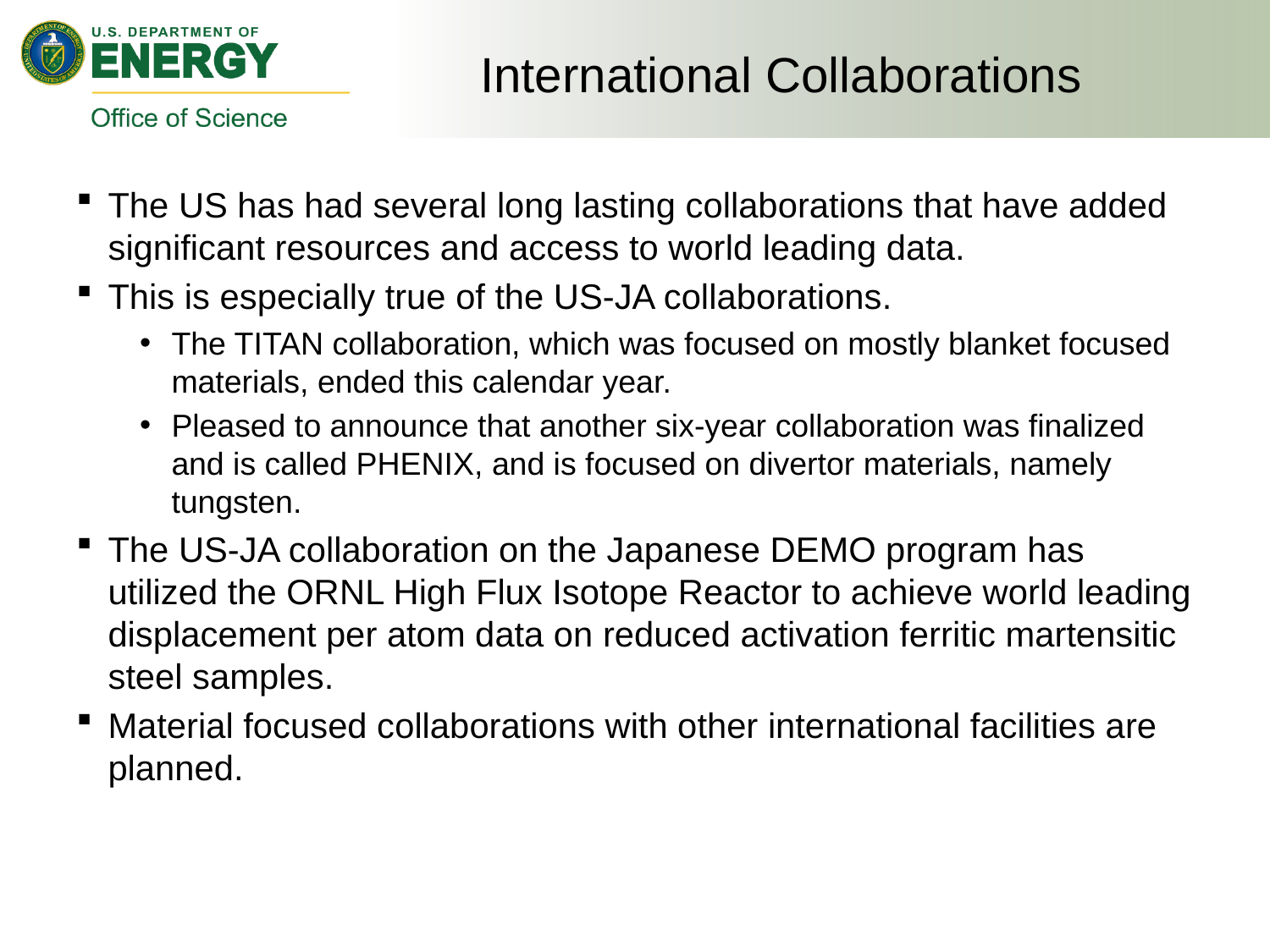

# International Collaborations
The US has had several long lasting collaborations that have added significant resources and access to world leading data.
This is especially true of the US-JA collaborations.
The TITAN collaboration, which was focused on mostly blanket focused materials, ended this calendar year.
Pleased to announce that another six-year collaboration was finalized and is called PHENIX, and is focused on divertor materials, namely tungsten.
The US-JA collaboration on the Japanese DEMO program has utilized the ORNL High Flux Isotope Reactor to achieve world leading displacement per atom data on reduced activation ferritic martensitic steel samples.
Material focused collaborations with other international facilities are planned.